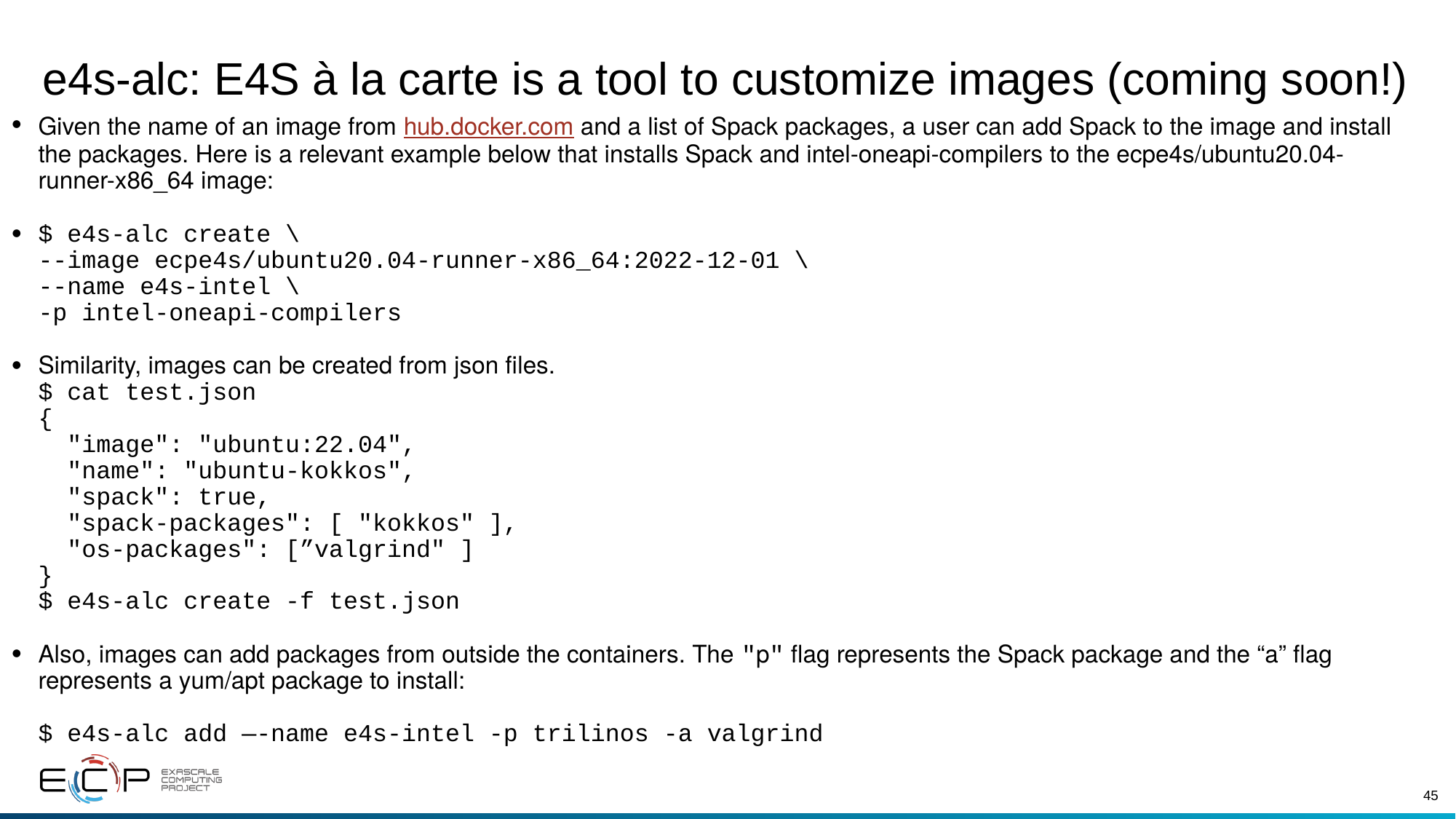

# e4s-alc: E4S à la carte is a tool to customize images (coming soon!)
Given the name of an image from hub.docker.com and a list of Spack packages, a user can add Spack to the image and install the packages. Here is a relevant example below that installs Spack and intel-oneapi-compilers to the ecpe4s/ubuntu20.04-runner-x86_64 image:
$ e4s-alc create \
--image ecpe4s/ubuntu20.04-runner-x86_64:2022-12-01 \
--name e4s-intel \
-p intel-oneapi-compilers
Similarity, images can be created from json files.
$ cat test.json
{
  "image": "ubuntu:22.04",
  "name": "ubuntu-kokkos",
  "spack": true,
  "spack-packages": [ "kokkos" ],
  "os-packages": [”valgrind" ]
}
$ e4s-alc create -f test.json
Also, images can add packages from outside the containers. The "p" flag represents the Spack package and the “a” flag represents a yum/apt package to install:
$ e4s-alc add —-name e4s-intel -p trilinos -a valgrind